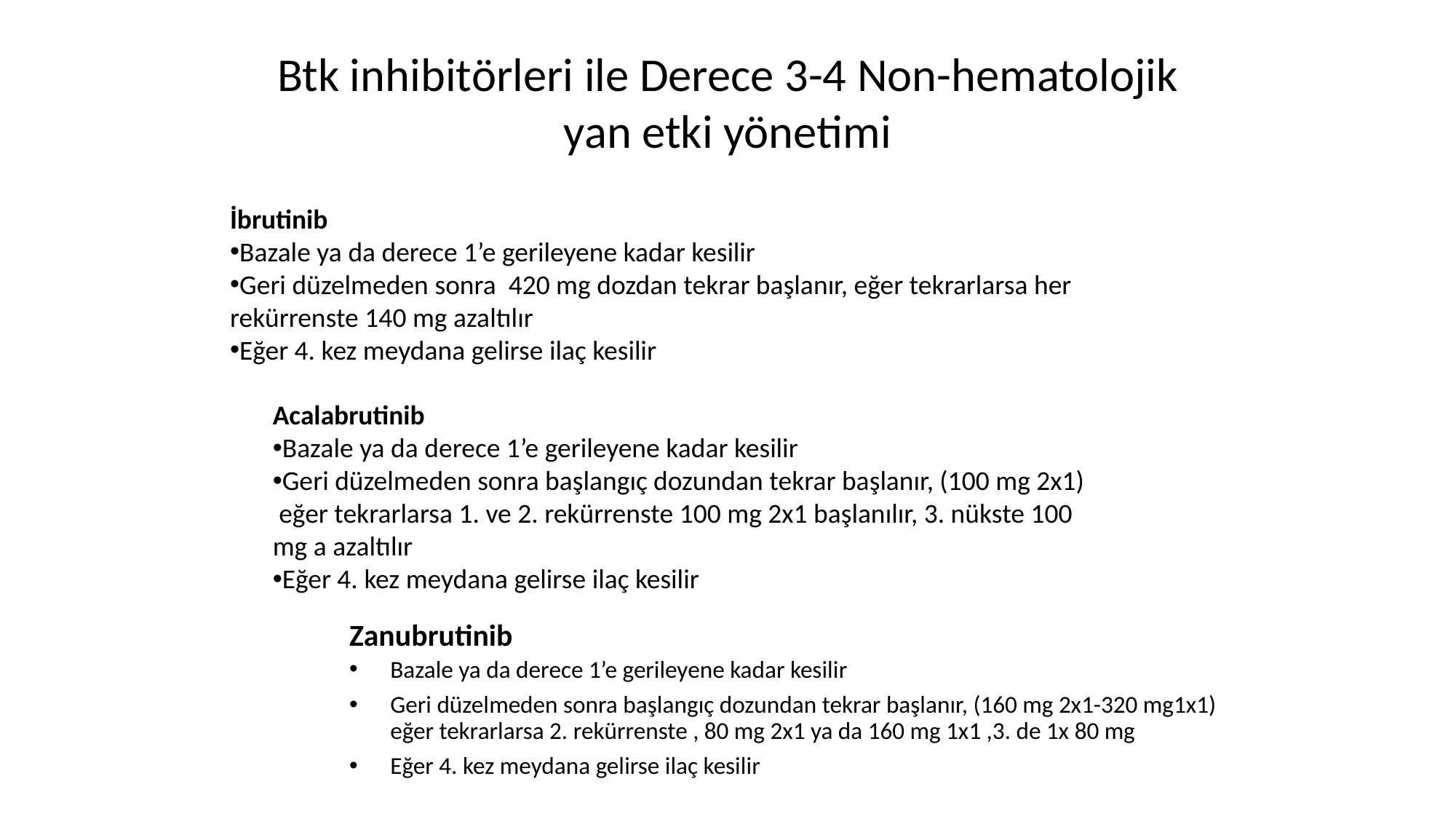

# Btk inhibitörleri ile Derece 3-4 Non-hematolojik yan etki yönetimi
İbrutinib
Bazale ya da derece 1’e gerileyene kadar kesilir
Geri düzelmeden sonra  420 mg dozdan tekrar başlanır, eğer tekrarlarsa her rekürrenste 140 mg azaltılır
Eğer 4. kez meydana gelirse ilaç kesilir
Acalabrutinib
Bazale ya da derece 1’e gerileyene kadar kesilir
Geri düzelmeden sonra başlangıç dozundan tekrar başlanır, (100 mg 2x1)  eğer tekrarlarsa 1. ve 2. rekürrenste 100 mg 2x1 başlanılır, 3. nükste 100 mg a azaltılır
Eğer 4. kez meydana gelirse ilaç kesilir
Zanubrutinib
Bazale ya da derece 1’e gerileyene kadar kesilir
Geri düzelmeden sonra başlangıç dozundan tekrar başlanır, (160 mg 2x1-320 mg1x1)  eğer tekrarlarsa 2. rekürrenste , 80 mg 2x1 ya da 160 mg 1x1 ,3. de 1x 80 mg
Eğer 4. kez meydana gelirse ilaç kesilir